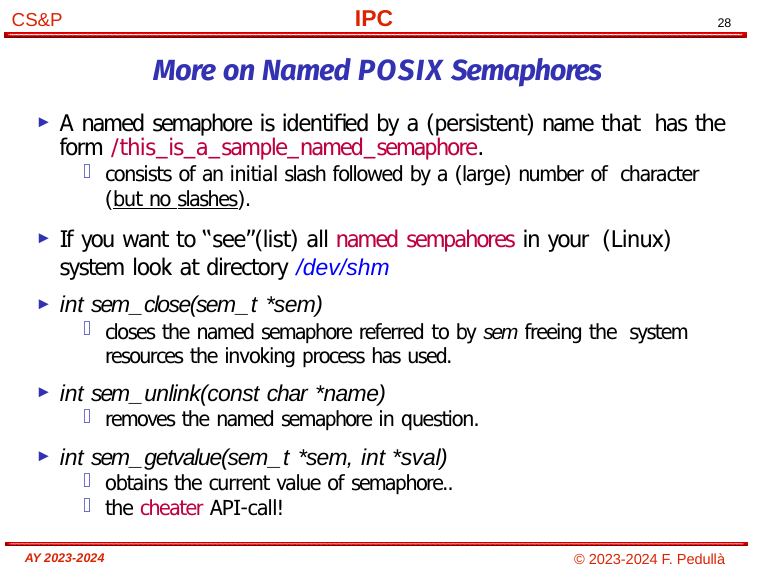

# More on Named POSIX Semaphores
A named semaphore is identified by a (persistent) name that  has the form /this_is_a_sample_named_semaphore.
consists of an initial slash followed by a (large) number of  character (but no slashes).
If you want to “see”(list) all named sempahores in your  (Linux) system look at directory /dev/shm
int sem_close(sem_t *sem)
closes the named semaphore referred to by sem freeing the  system resources the invoking process has used.
int sem_unlink(const char *name)
removes the named semaphore in question.
int sem_getvalue(sem_t *sem, int *sval)
obtains the current value of semaphore..
the cheater API-call!